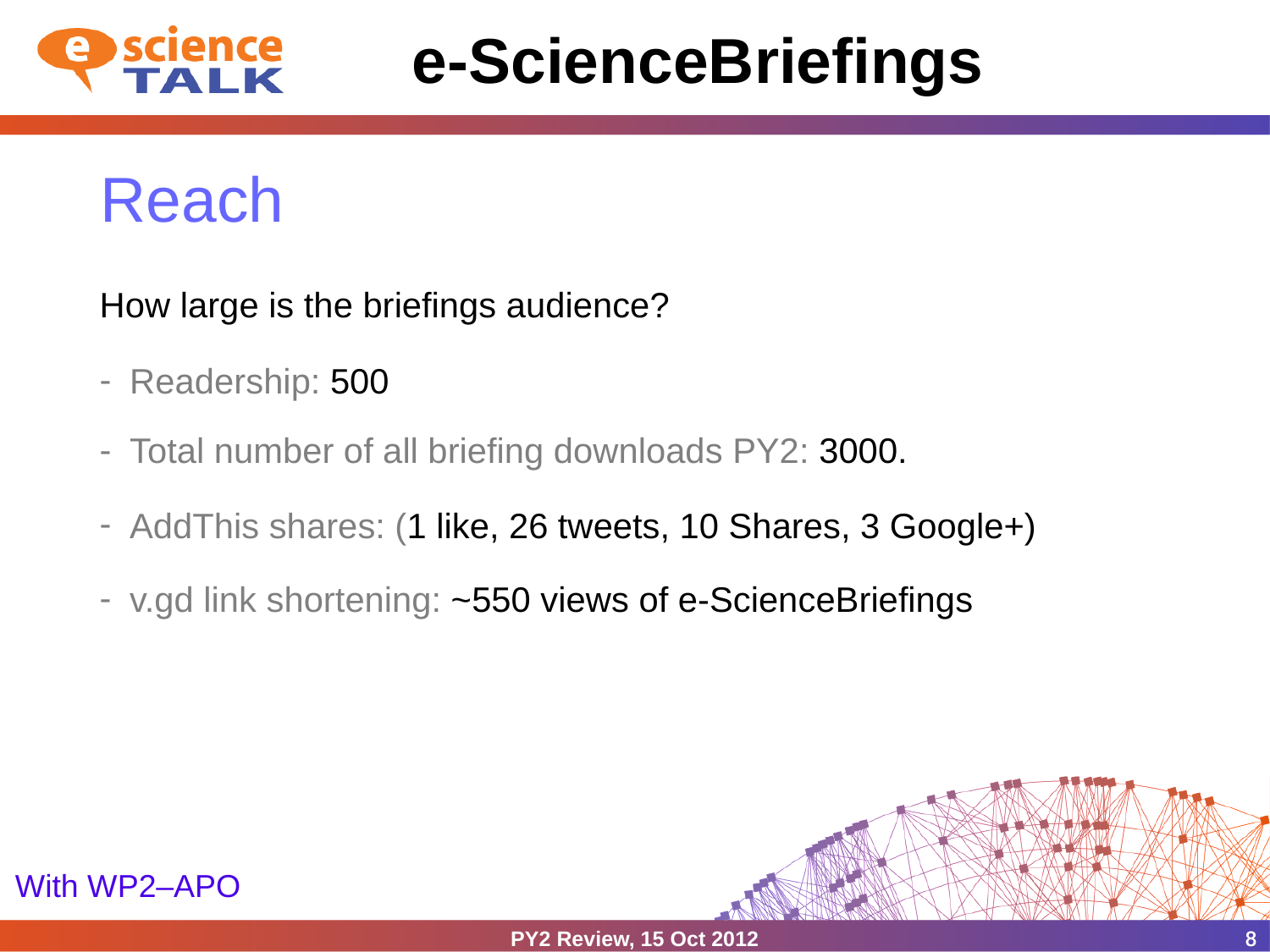

# e-ScienceBriefings
Reach
How large is the briefings audience?

Readership: 500
Total number of all briefing downloads PY2: 3000.
AddThis shares: (1 like, 26 tweets, 10 Shares, 3 Google+)
v.gd link shortening: ~550 views of e-ScienceBriefings
With WP2–APO
PY2 Review, 15 Oct 2012
8